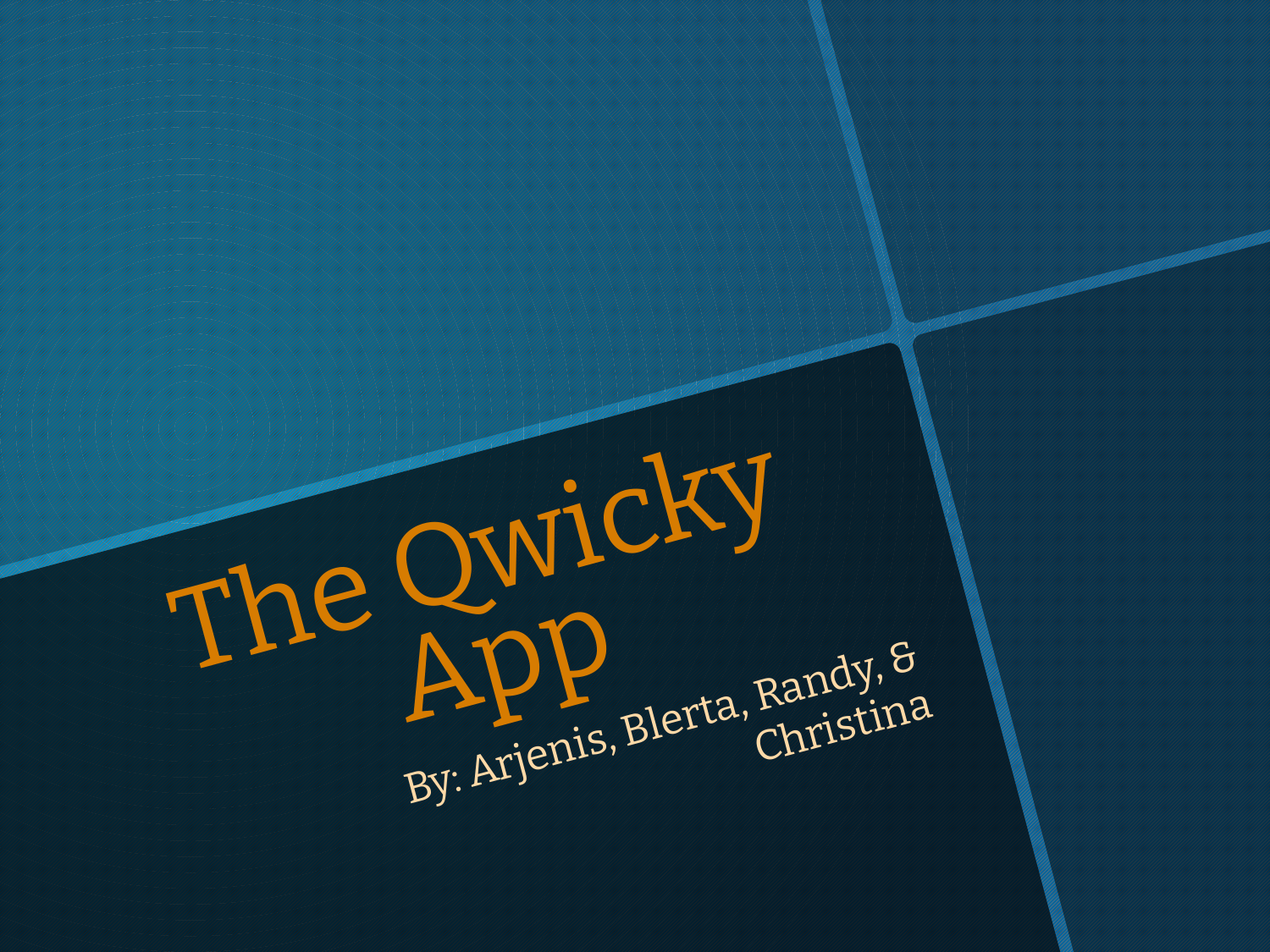

# The Qwicky App
By: Arjenis, Blerta, Randy, & Christina